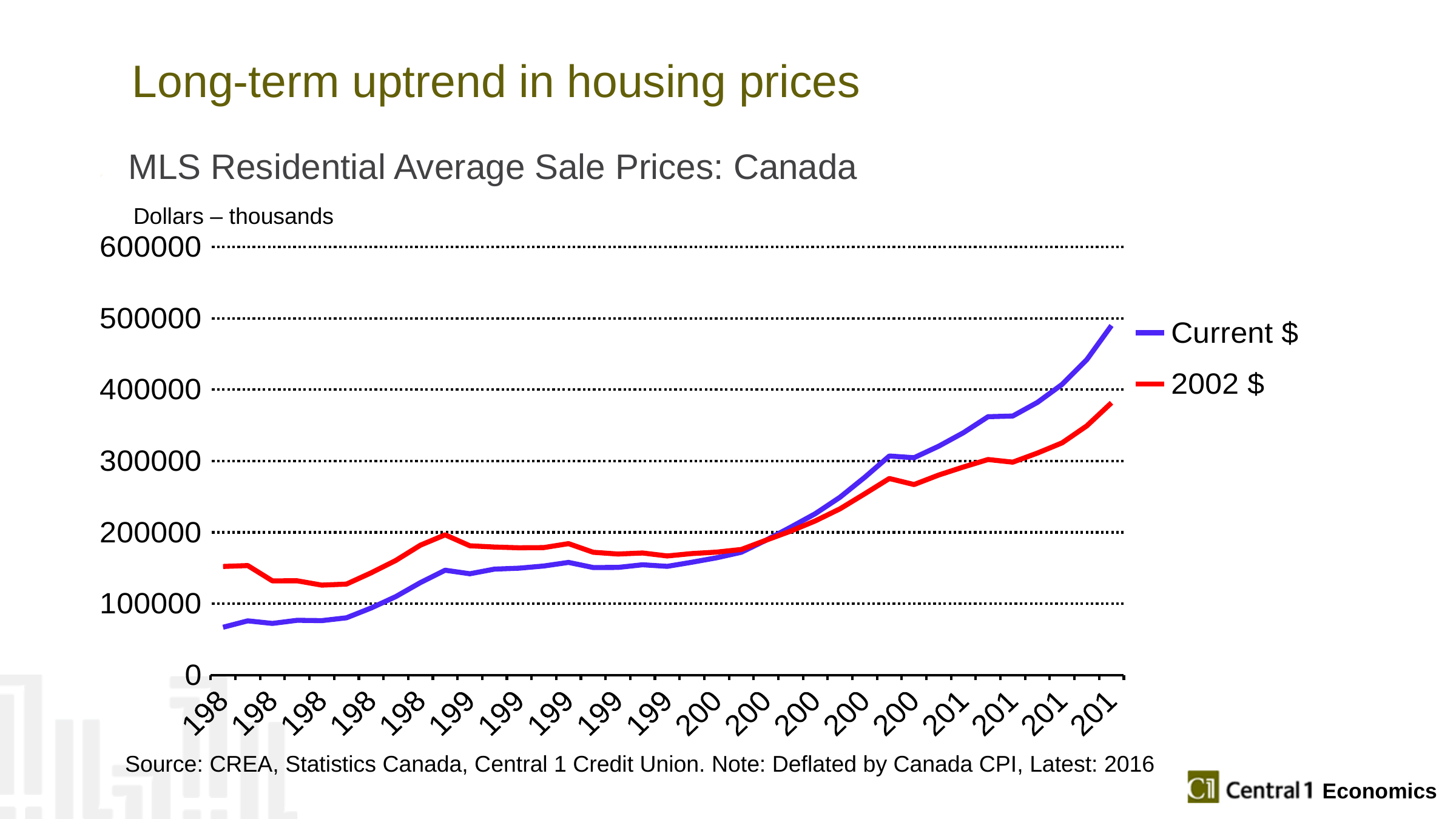

# Long-term uptrend in housing prices
MLS Residential Average Sale Prices: Canada

### Chart

| Category | Current $ | 2002 $ |
|---|---|---|
| 1980 | 67024.0 | 152211.960635881 |
| 1981 | 76022.0 | 153502.27158001 |
| 1982 | 72436.0 | 132041.926173477 |
| 1983 | 76773.0 | 132196.297890658 |
| 1984 | 76351.0 | 126043.747420553 |
| 1985 | 80294.0 | 127501.389440254 |
| 1986 | 94020.0 | 143286.766573533 |
| 1987 | 110040.0 | 160700.985761226 |
| 1988 | 129702.0 | 182080.486663547 |
| 1989 | 146981.0 | 196542.455983953 |
| 1990 | 142000.0 | 181218.759970222 |
| 1991 | 148530.0 | 179456.302859444 |
| 1992 | 149864.0 | 178409.523809523 |
| 1993 | 152907.0 | 178699.259836384 |
| 1994 | 157905.0 | 184235.294117647 |
| 1995 | 150727.0 | 172161.050828098 |
| 1996 | 150886.0 | 169677.81838628 |
| 1997 | 154615.0 | 171097.381040206 |
| 1998 | 152366.0 | 166945.945945945 |
| 1999 | 158147.0 | 170325.255788906 |
| 2000 | 164357.0 | 172327.129750983 |
| 2001 | 172118.0 | 176019.771603886 |
| 2002 | 188983.0 | 188998.749895824 |
| 2003 | 207310.0 | 201761.557177615 |
| 2004 | 226209.0 | 216140.457042758 |
| 2005 | 249222.0 | 232972.189763963 |
| 2006 | 277129.0 | 253974.950358943 |
| 2007 | 307034.0 | 275490.354419022 |
| 2008 | 304626.0 | 267001.095610254 |
| 2009 | 320802.0 | 280339.644625691 |
| 2010 | 339624.0 | 291606.18202633 |
| 2011 | 362106.0 | 302111.659598136 |
| 2012 | 363020.0 | 298352.167659749 |
| 2013 | 382142.0 | 311148.324060252 |
| 2014 | 407365.0 | 325479.725680804 |
| 2015 | 442030.0 | 349246.773768764 |
| 2016 | 489841.0 | 381570.399221032 |
Dollars – thousands
Source: CREA, Statistics Canada, Central 1 Credit Union. Note: Deflated by Canada CPI, Latest: 2016